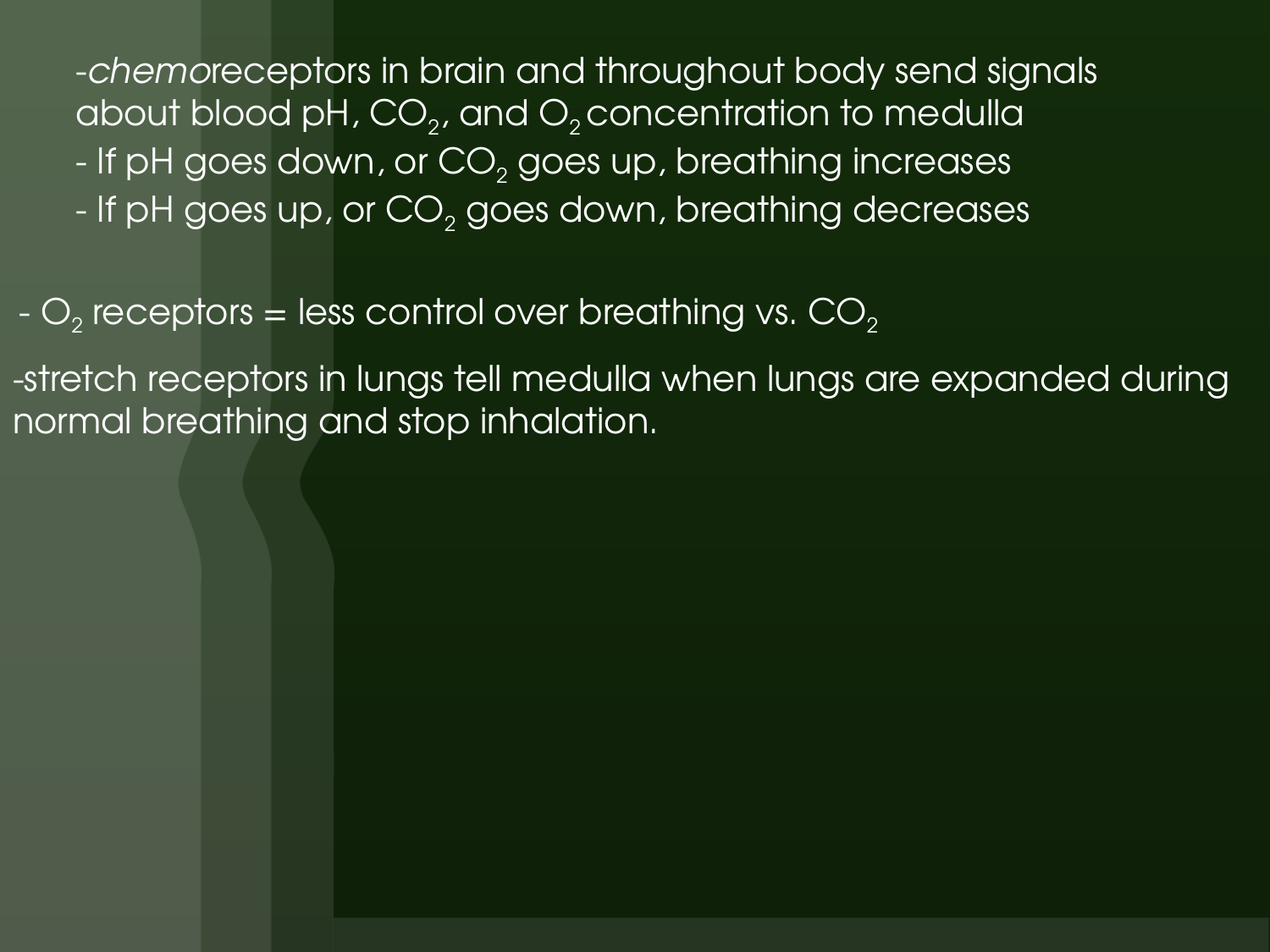

-chemoreceptors in brain and throughout body send signals about blood pH, CO2, and O2 concentration to medulla
- If pH goes down, or CO2 goes up, breathing increases
- If pH goes up, or CO2 goes down, breathing decreases
- O2 receptors = less control over breathing vs. CO2
-stretch receptors in lungs tell medulla when lungs are expanded during normal breathing and stop inhalation.